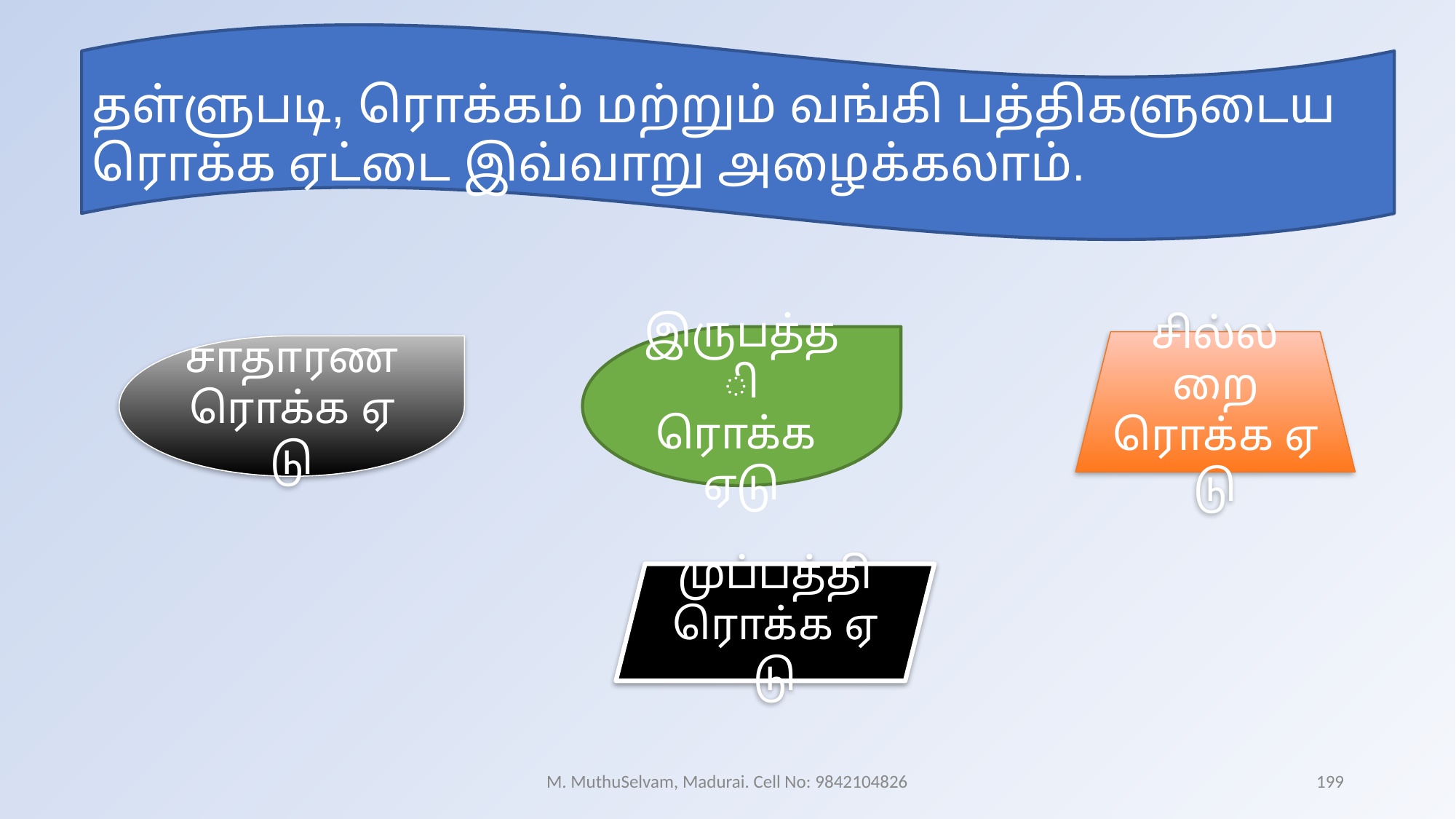

தள்ளுபடி, ரொக்கம் மற்றும் வங்கி பத்திகளுடைய ரொக்க ஏட்டை இவ்வாறு அழைக்கலாம்.
இருபத்தி ரொக்க ஏடு
சில்லறை ரொக்க ஏடு
சாதாரண ரொக்க ஏடு
முப்பத்தி ரொக்க ஏடு
M. MuthuSelvam, Madurai. Cell No: 9842104826
199